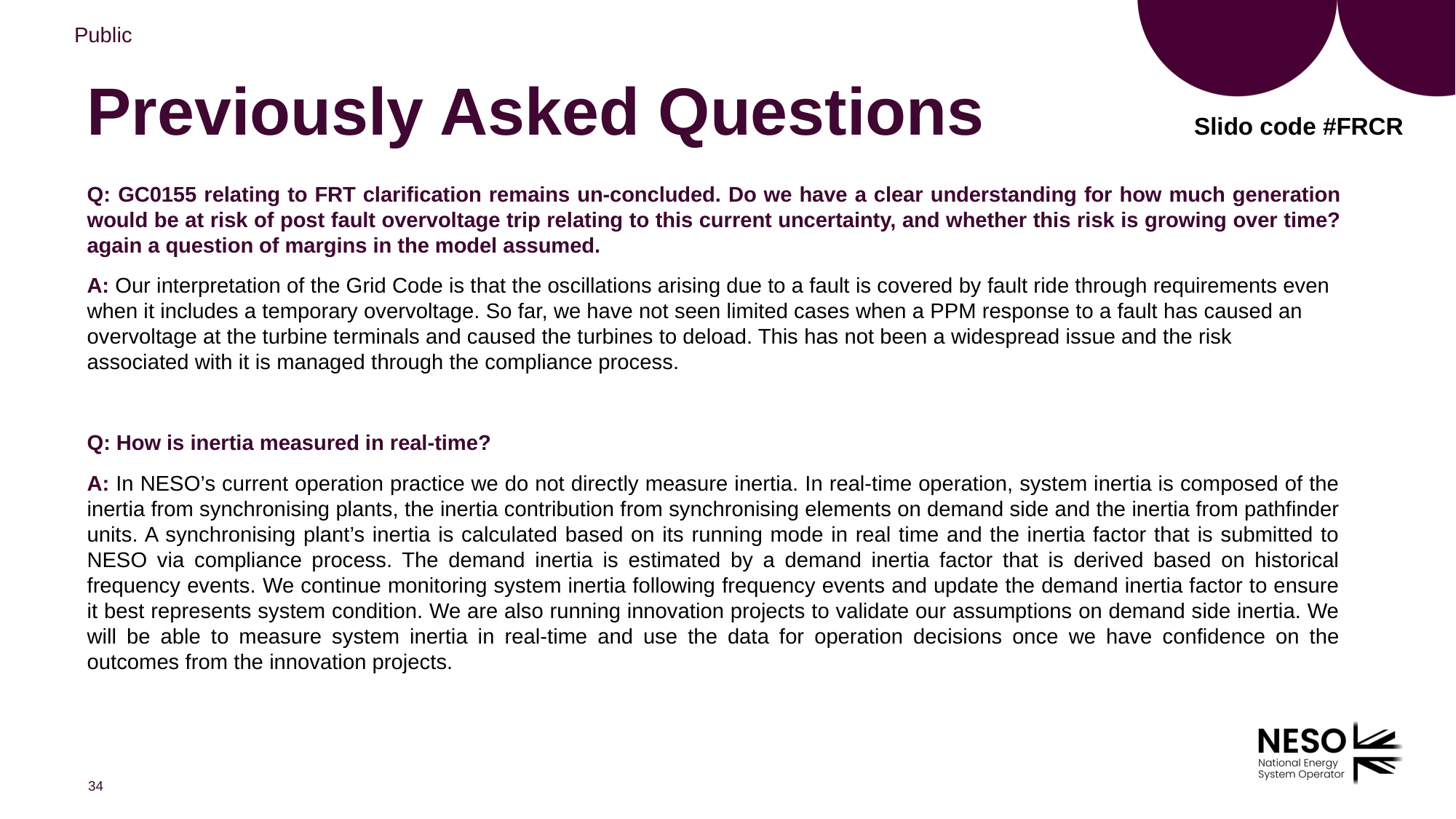

Previously Asked Questions
Slido code #FRCR
Q: GC0155 relating to FRT clarification remains un-concluded. Do we have a clear understanding for how much generation would be at risk of post fault overvoltage trip relating to this current uncertainty, and whether this risk is growing over time? again a question of margins in the model assumed.
A: Our interpretation of the Grid Code is that the oscillations arising due to a fault is covered by fault ride through requirements even when it includes a temporary overvoltage. So far, we have not seen limited cases when a PPM response to a fault has caused an overvoltage at the turbine terminals and caused the turbines to deload. This has not been a widespread issue and the risk associated with it is managed through the compliance process.

Q: How is inertia measured in real-time?
A: In NESO’s current operation practice we do not directly measure inertia. In real-time operation, system inertia is composed of the inertia from synchronising plants, the inertia contribution from synchronising elements on demand side and the inertia from pathfinder units. A synchronising plant’s inertia is calculated based on its running mode in real time and the inertia factor that is submitted to NESO via compliance process. The demand inertia is estimated by a demand inertia factor that is derived based on historical frequency events. We continue monitoring system inertia following frequency events and update the demand inertia factor to ensure it best represents system condition. We are also running innovation projects to validate our assumptions on demand side inertia. We will be able to measure system inertia in real-time and use the data for operation decisions once we have confidence on the outcomes from the innovation projects.